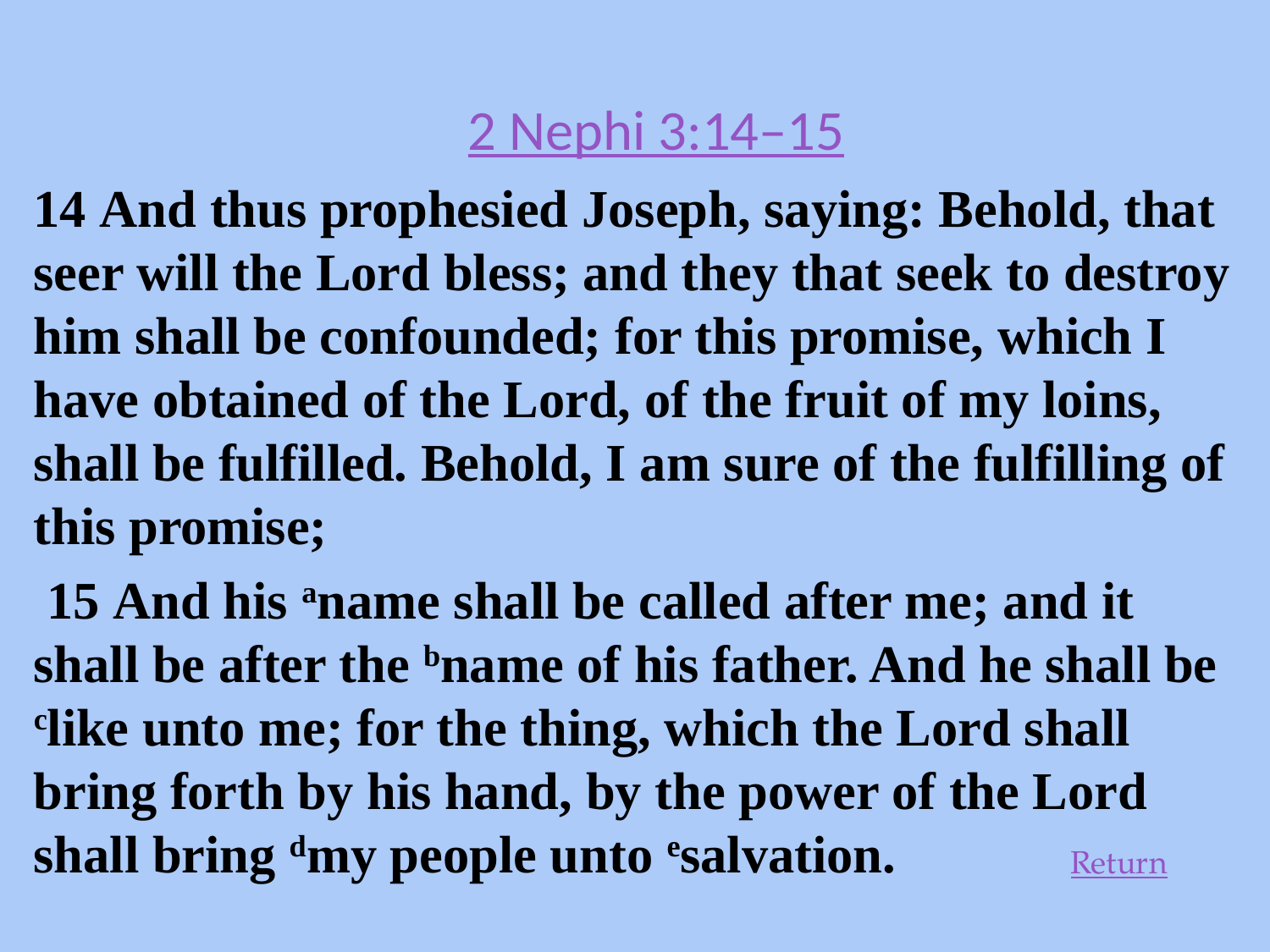

2 Nephi 3:14–15
14 And thus prophesied Joseph, saying: Behold, that seer will the Lord bless; and they that seek to destroy him shall be confounded; for this promise, which I have obtained of the Lord, of the fruit of my loins, shall be fulfilled. Behold, I am sure of the fulfilling of this promise;
 15 And his aname shall be called after me; and it shall be after the bname of his father. And he shall be clike unto me; for the thing, which the Lord shall bring forth by his hand, by the power of the Lord shall bring dmy people unto esalvation.
Return